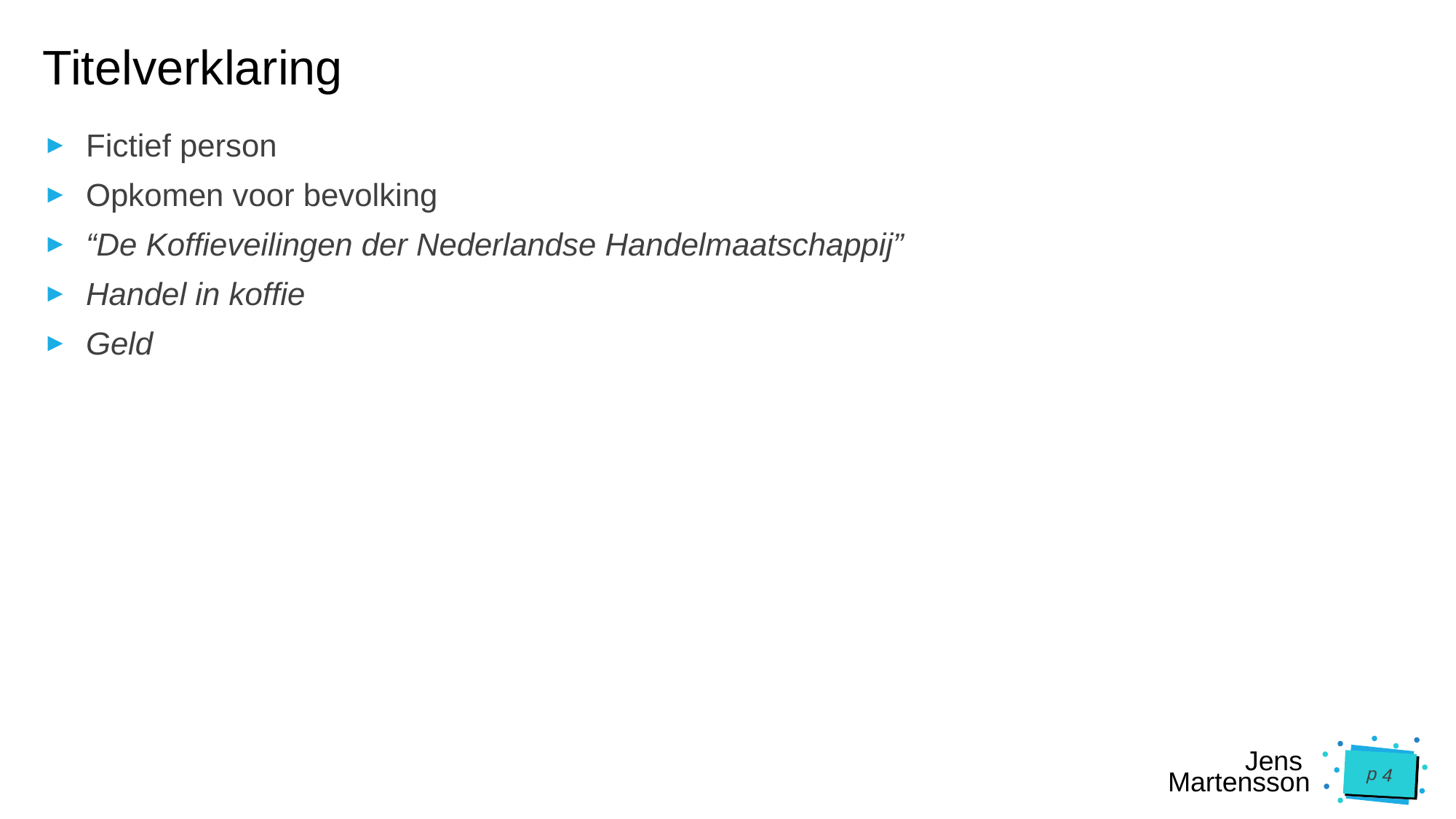

# Titelverklaring
Fictief person
Opkomen voor bevolking
“De Koffieveilingen der Nederlandse Handelmaatschappij”
Handel in koffie
Geld
p 4